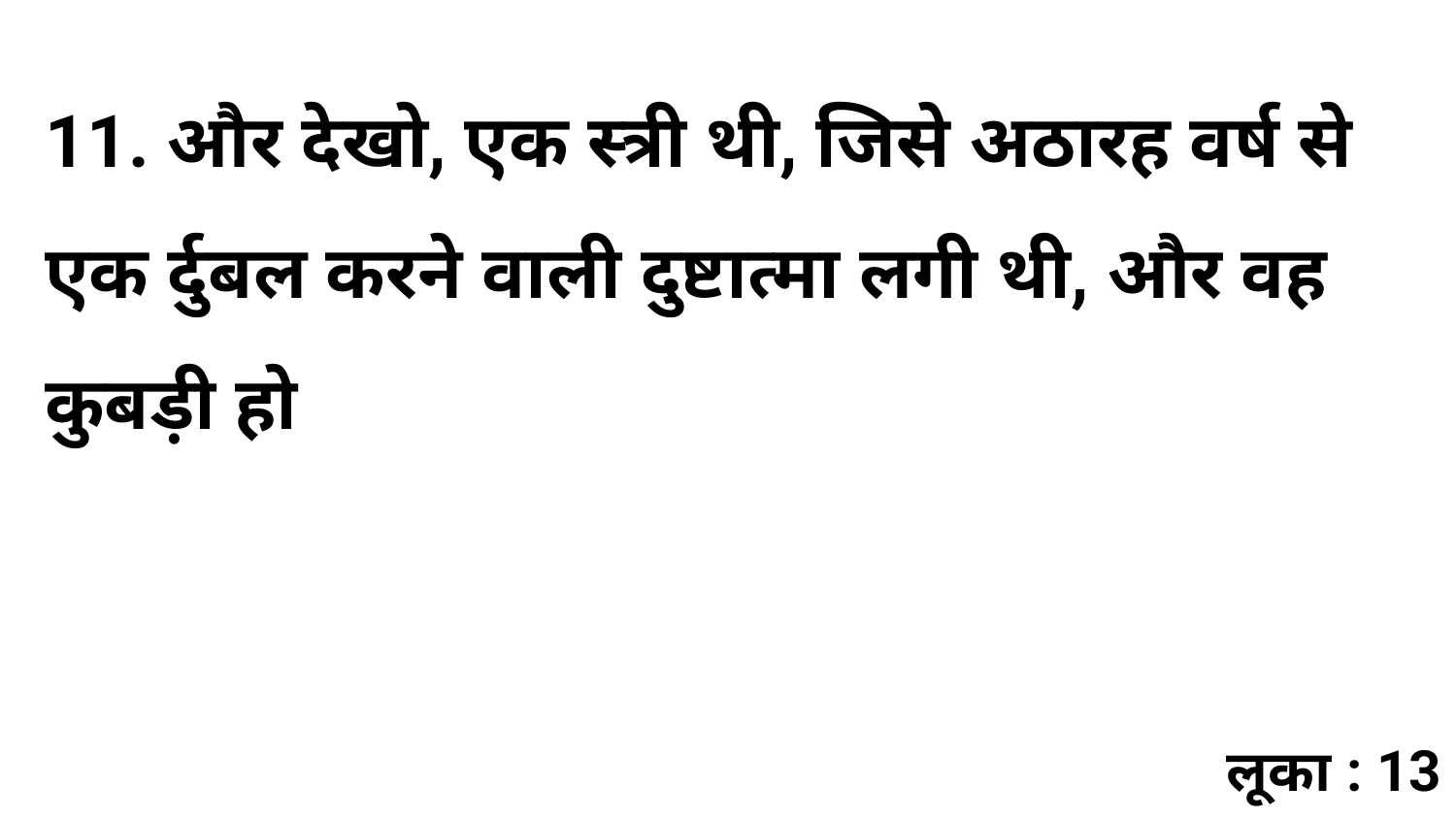

11. और देखो, एक स्त्री थी, जिसे अठारह वर्ष से एक र्दुबल करने वाली दुष्टात्मा लगी थी, और वह कुबड़ी हो
लूका : 13